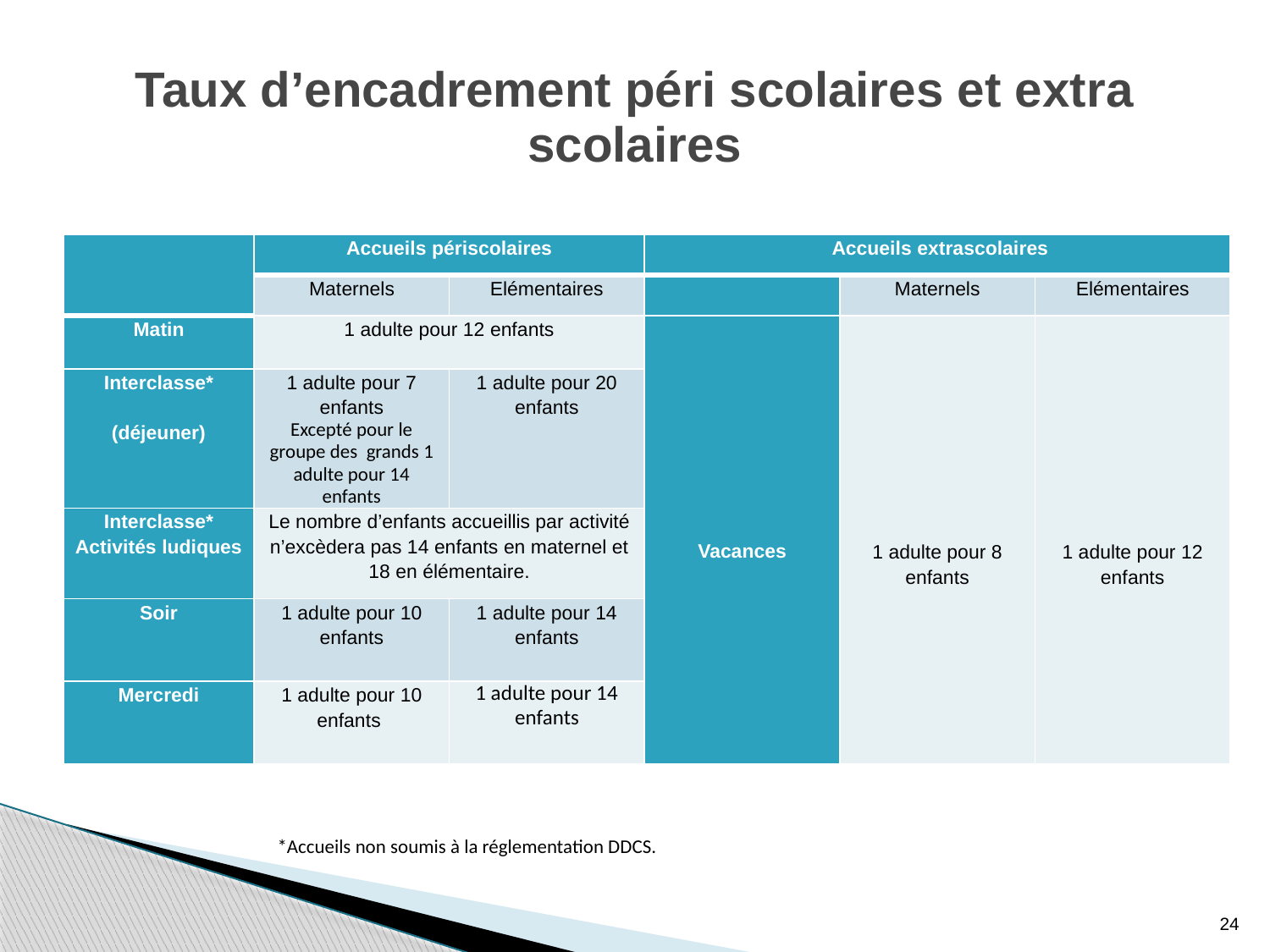

# Taux d’encadrement péri scolaires et extra scolaires
|  | Accueils périscolaires |  | Accueils extrascolaires |  |  |
| --- | --- | --- | --- | --- | --- |
|  | Maternels | Elémentaires |  | Maternels | Elémentaires |
| Matin | 1 adulte pour 12 enfants |  | Vacances | 1 adulte pour 8 enfants | 1 adulte pour 12 enfants |
| Interclasse\* (déjeuner) | 1 adulte pour 7 enfants Excepté pour le groupe des grands 1 adulte pour 14 enfants | 1 adulte pour 20 enfants |  |  |  |
| Interclasse\* Activités ludiques | Le nombre d’enfants accueillis par activité n’excèdera pas 14 enfants en maternel et 18 en élémentaire. |  |  |  |  |
| Soir | 1 adulte pour 10 enfants | 1 adulte pour 14 enfants |  |  |  |
| Mercredi | 1 adulte pour 10 enfants | 1 adulte pour 14 enfants |  |  |  |
*Accueils non soumis à la réglementation DDCS.
24